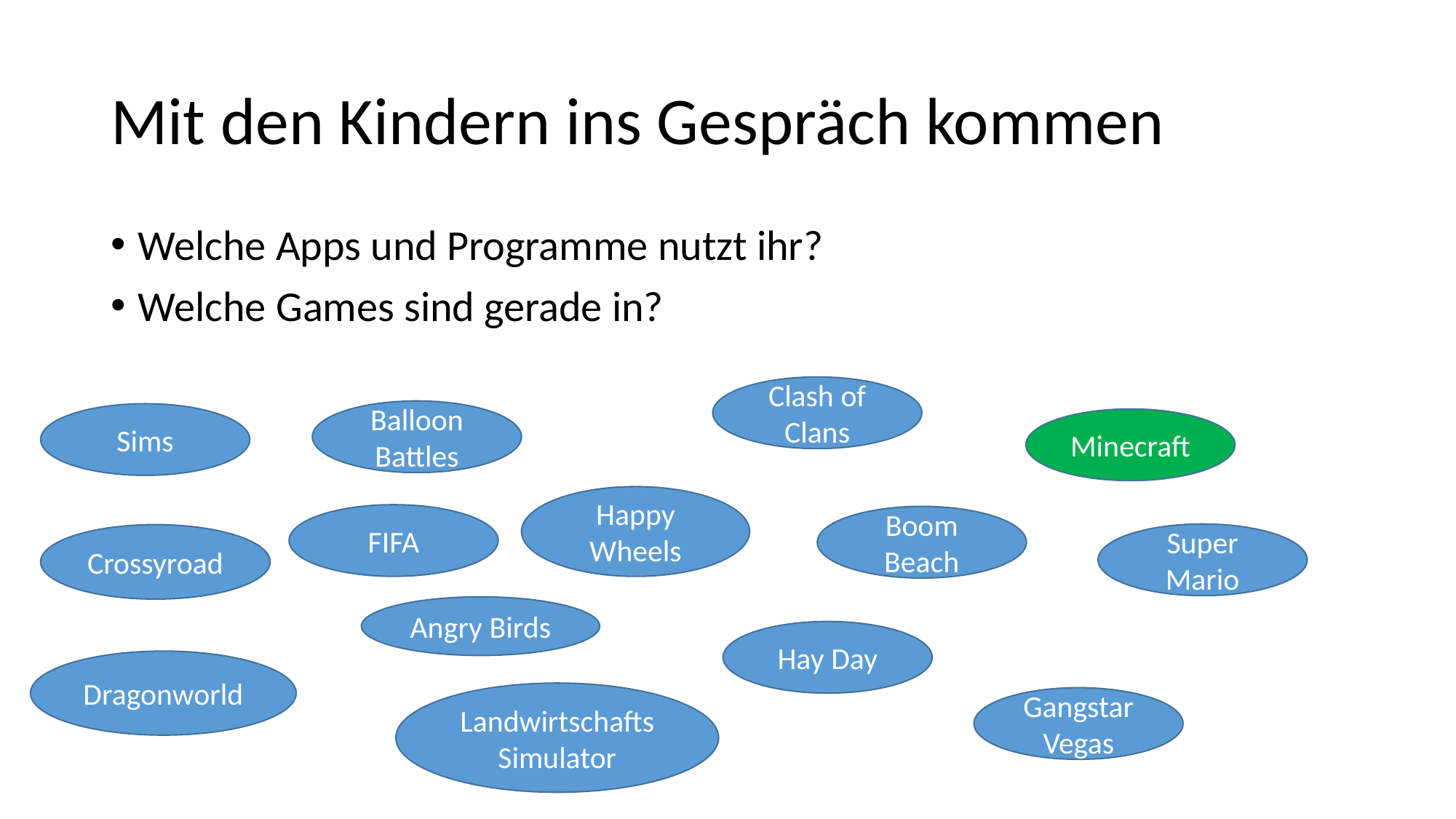

# Mit den Kindern ins Gespräch kommen
Welche Apps und Programme nutzt ihr?
Welche Games sind gerade in?
Clash of Clans
Balloon Battles
Sims
Minecraft
Happy Wheels
FIFA
Boom Beach
Super Mario
Crossyroad
Angry Birds
Hay Day
Dragonworld
Landwirtschafts Simulator
Gangstar Vegas